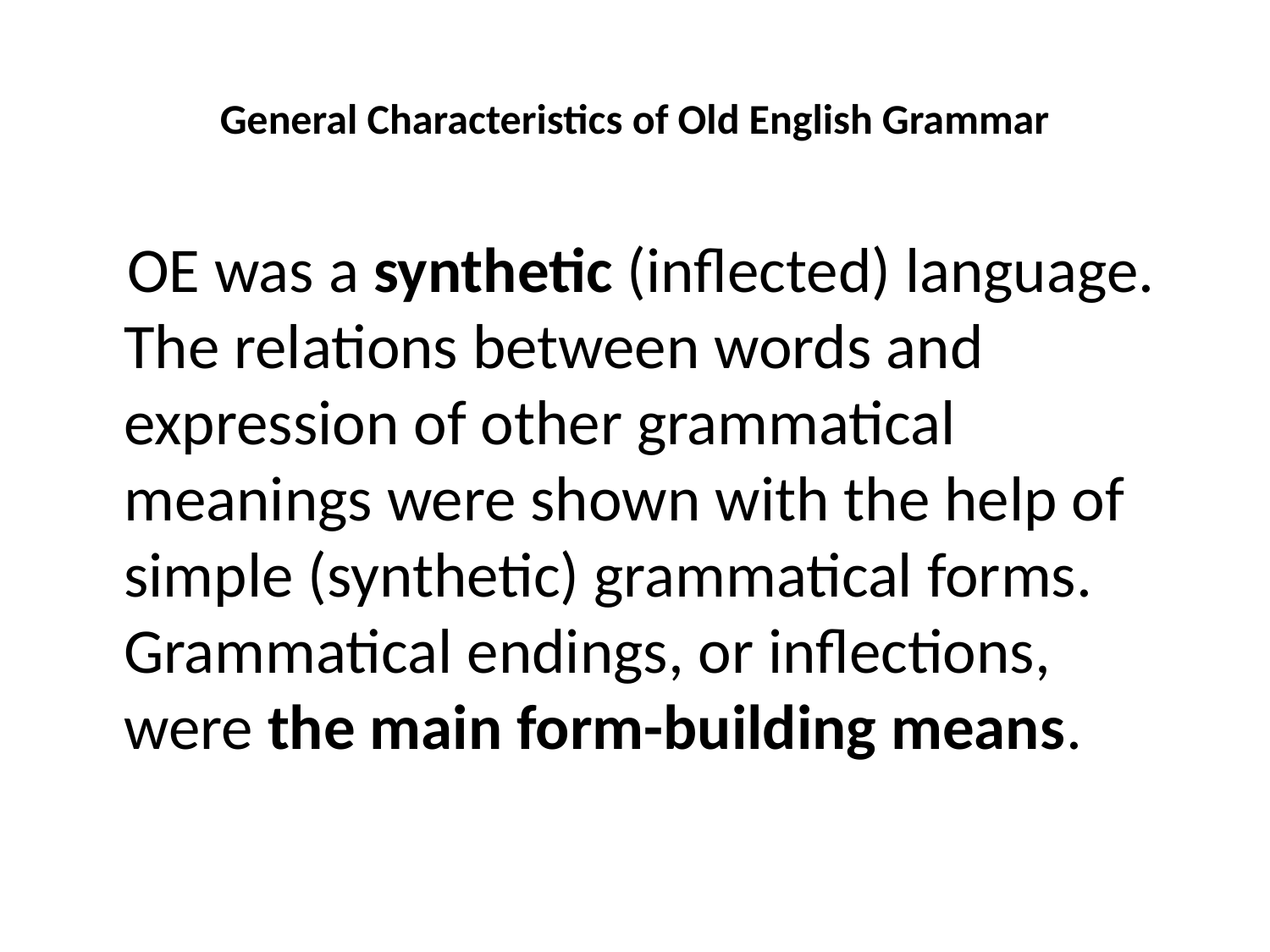

# General Characteristics of Old English Grammar
    OE was a synthetic (inflected) language. The relations between words and expression of other grammatical meanings were shown with the help of simple (synthetic) grammatical forms. Grammatical endings, or inflections, were the main form-building means.